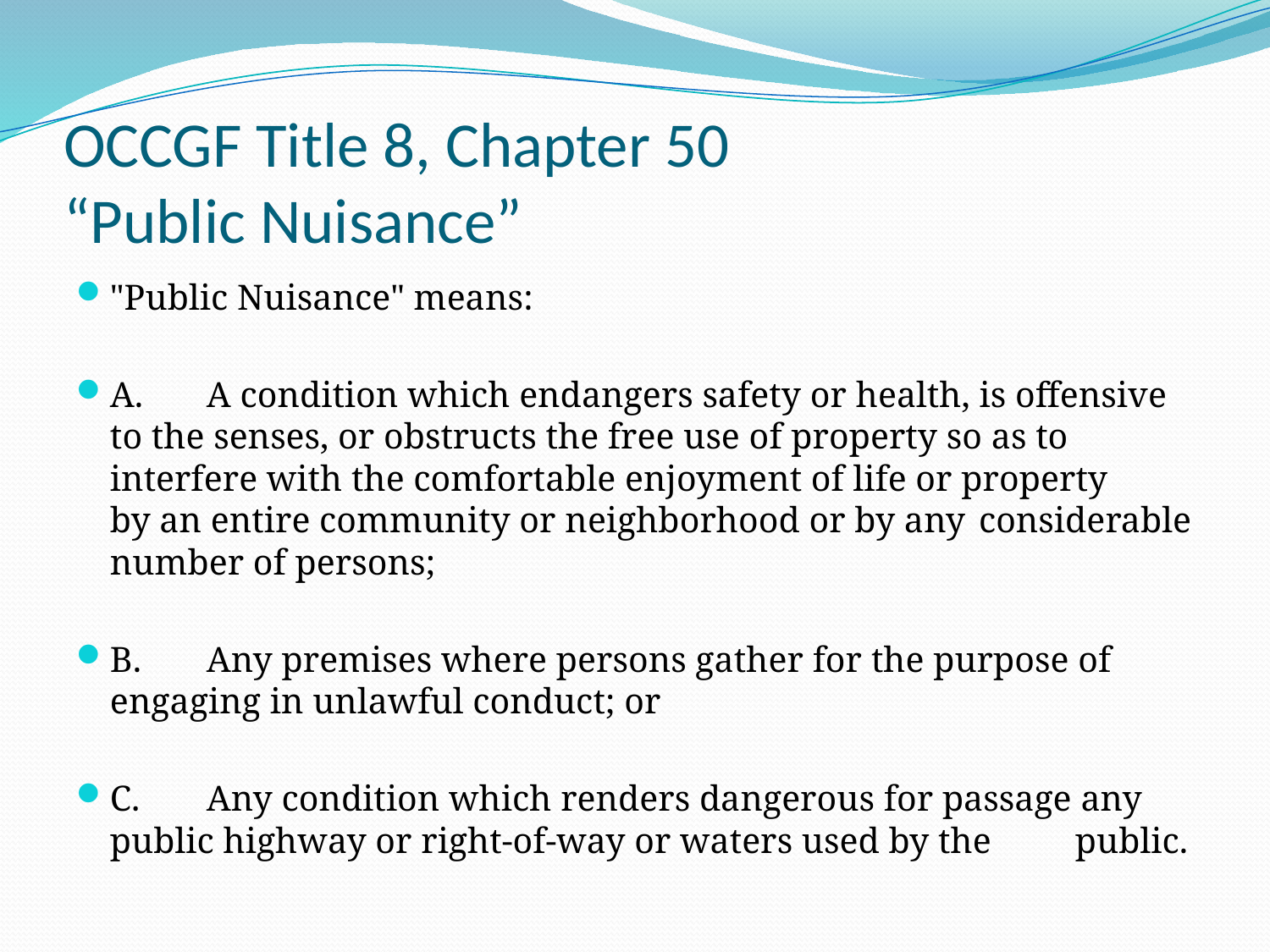

# OCCGF Title 8, Chapter 50 “Public Nuisance”
"Public Nuisance" means:

A.	A condition which endangers safety or health, is offensive 	to the senses, or obstructs the free use of property so as to 	interfere with the comfortable enjoyment of life or property 	by an entire community or neighborhood or by any 	considerable number of persons;

B.	Any premises where persons gather for the purpose of 	engaging in unlawful conduct; or

C.	Any condition which renders dangerous for passage any 	public highway or right-of-way or waters used by the 	public.